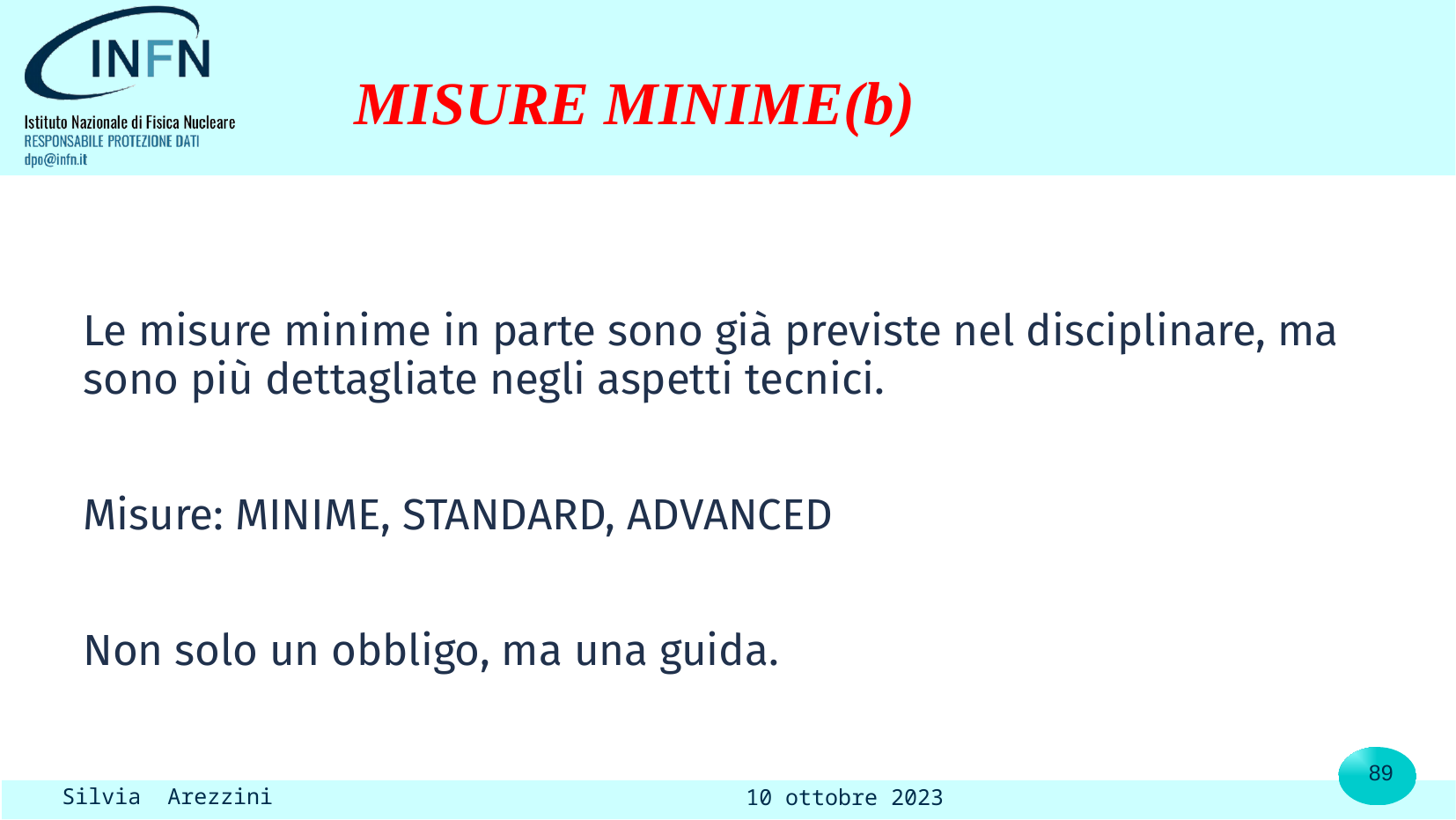

# MISURE MINIME(b)

Le misure minime in parte sono già previste nel disciplinare, ma sono più dettagliate negli aspetti tecnici.

Misure: MINIME, STANDARD, ADVANCED

Non solo un obbligo, ma una guida.

89
Silvia  Arezzini
10 ottobre 2023